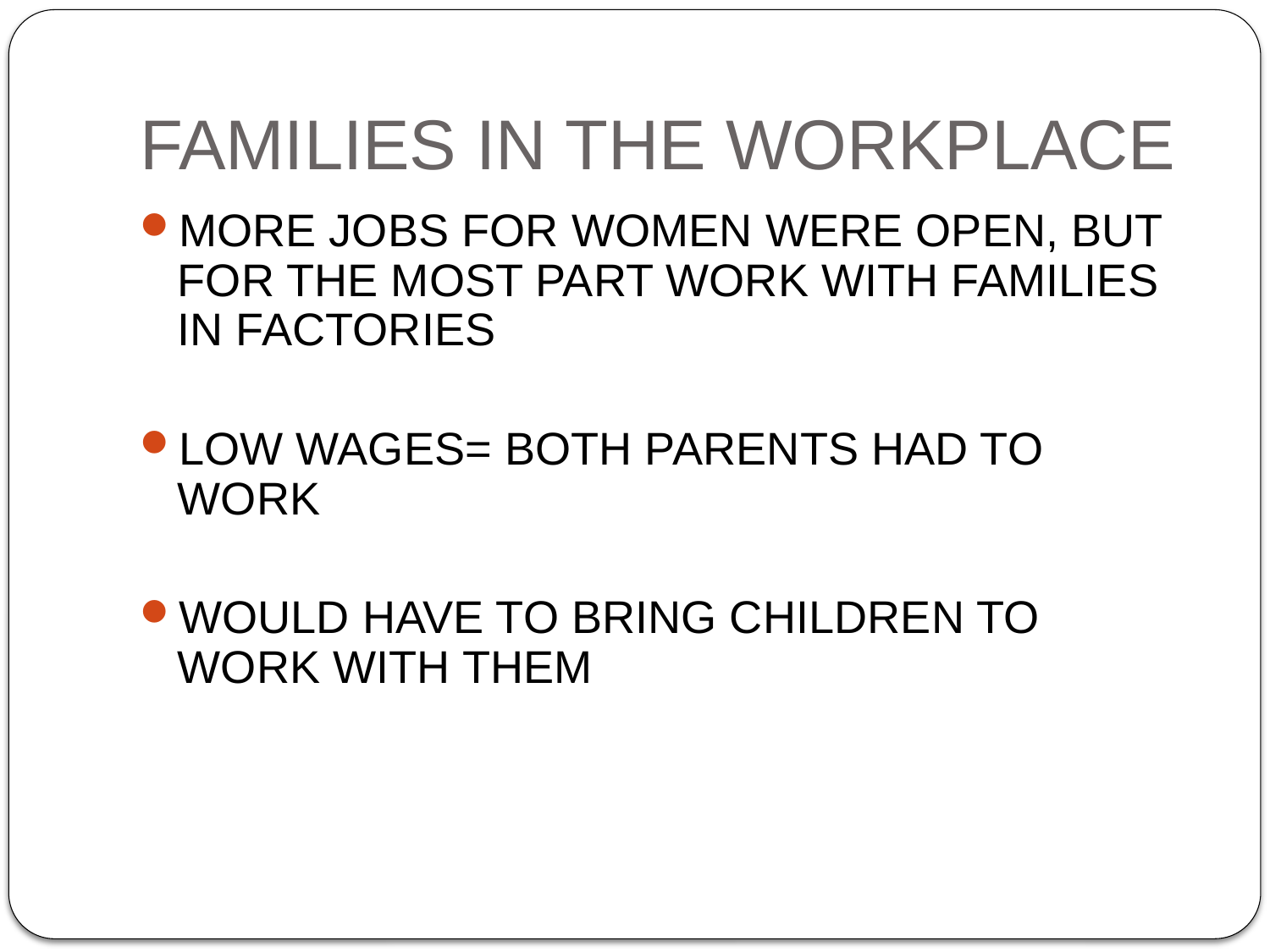

# FAMILIES IN THE WORKPLACE
MORE JOBS FOR WOMEN WERE OPEN, BUT FOR THE MOST PART WORK WITH FAMILIES IN FACTORIES

LOW WAGES= BOTH PARENTS HAD TO WORK

WOULD HAVE TO BRING CHILDREN TO WORK WITH THEM